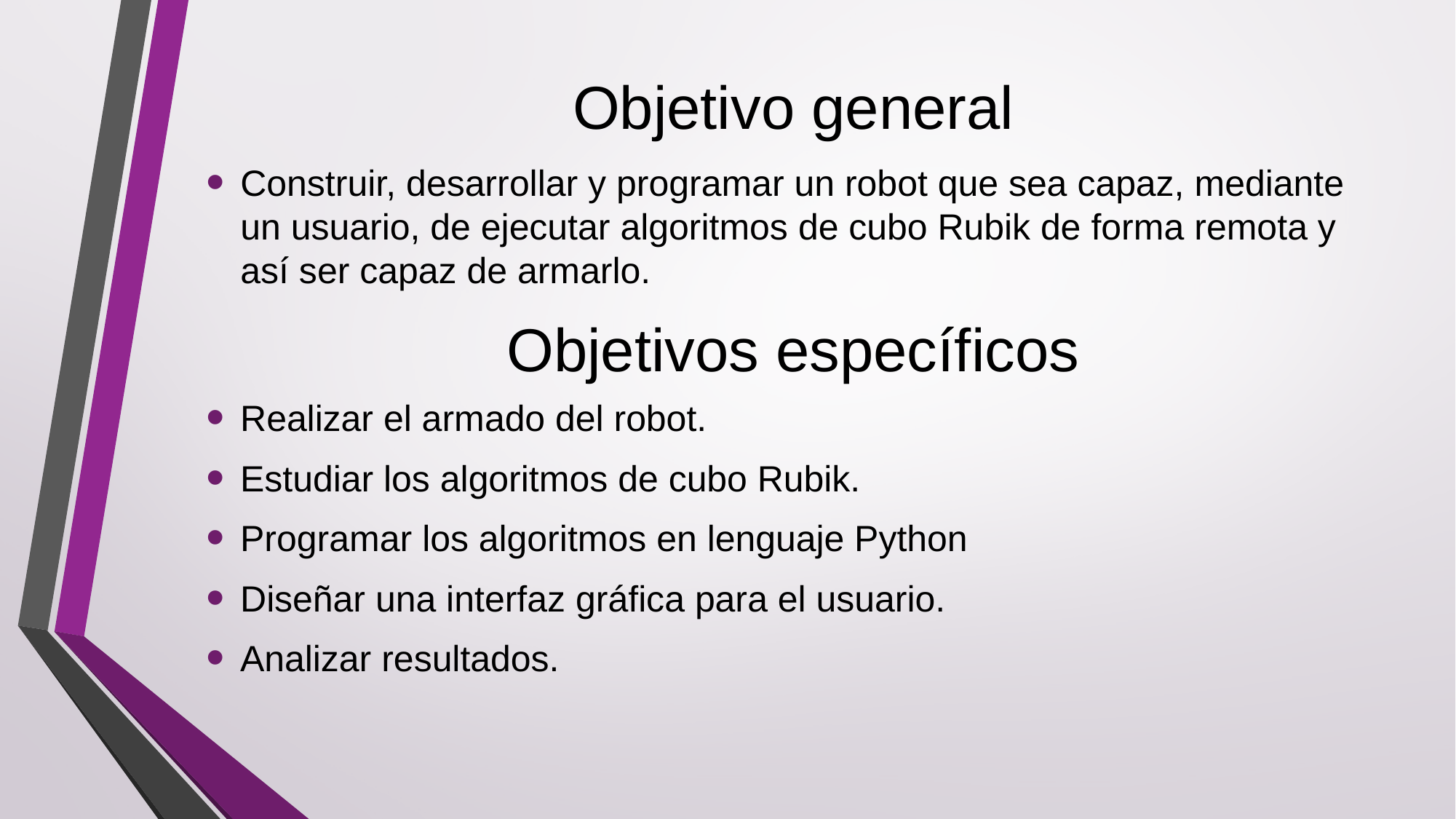

Objetivo general
Construir, desarrollar y programar un robot que sea capaz, mediante un usuario, de ejecutar algoritmos de cubo Rubik de forma remota y así ser capaz de armarlo.
# Objetivos específicos
Realizar el armado del robot.
Estudiar los algoritmos de cubo Rubik.
Programar los algoritmos en lenguaje Python
Diseñar una interfaz gráfica para el usuario.
Analizar resultados.